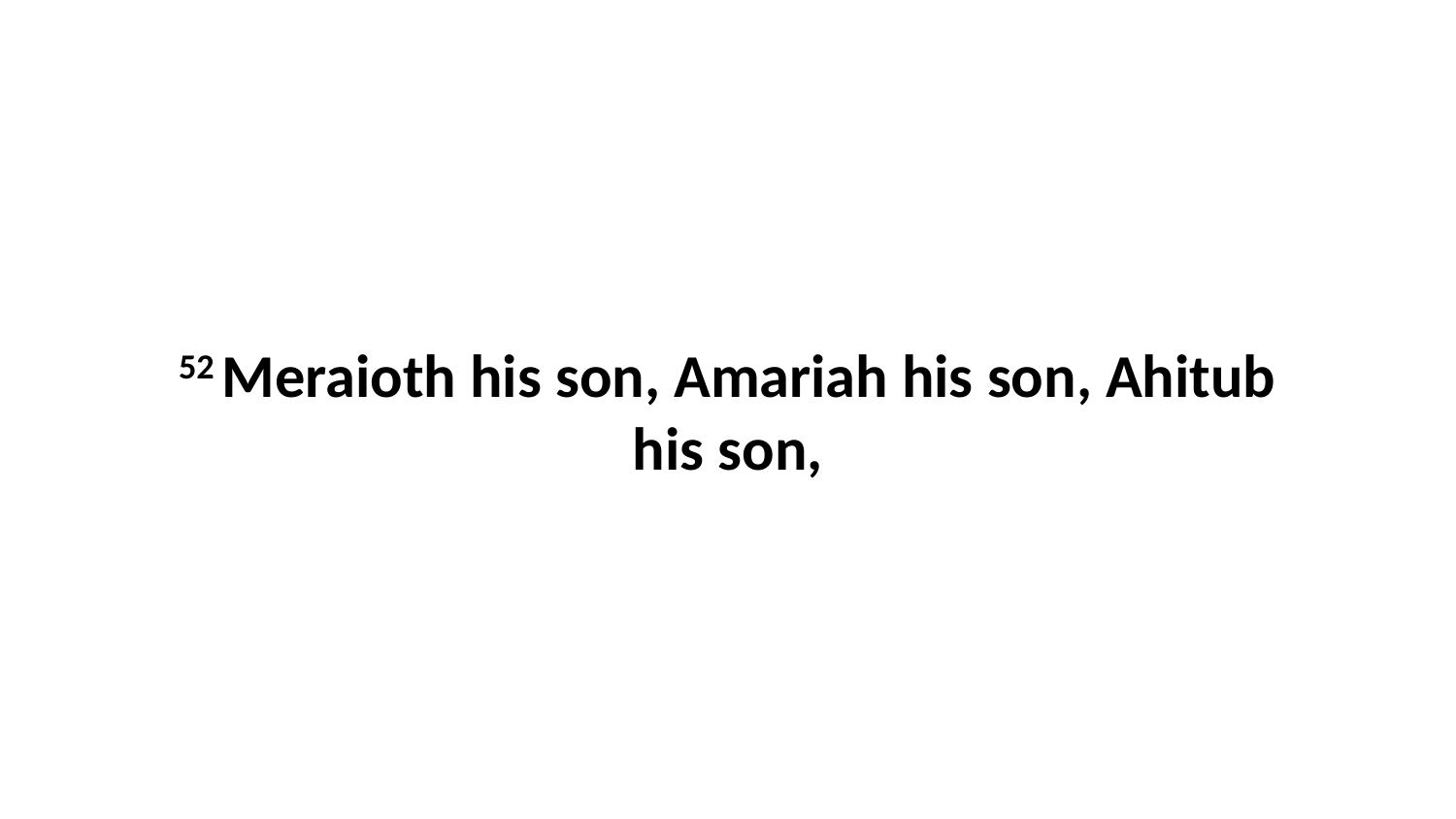

52 Meraioth his son, Amariah his son, Ahitub his son,